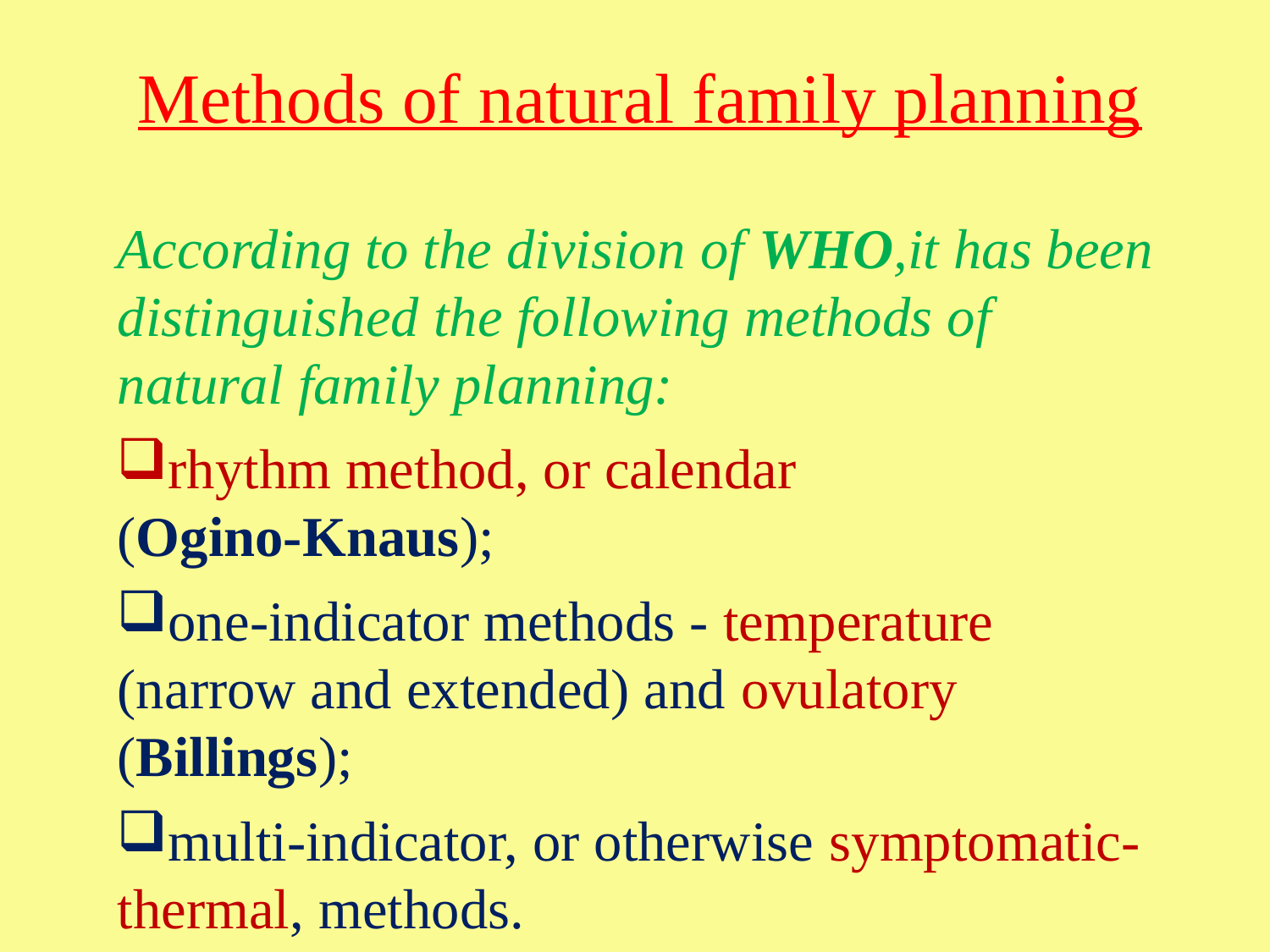

Methods of natural family planning
According to the division of WHO,it has been distinguished the following methods of natural family planning:

rhythm method, or calendar
(Ogino-Knaus);

one-indicator methods - temperature (narrow and extended) and ovulatory (Billings);

multi-indicator, or otherwise symptomatic-thermal, methods.